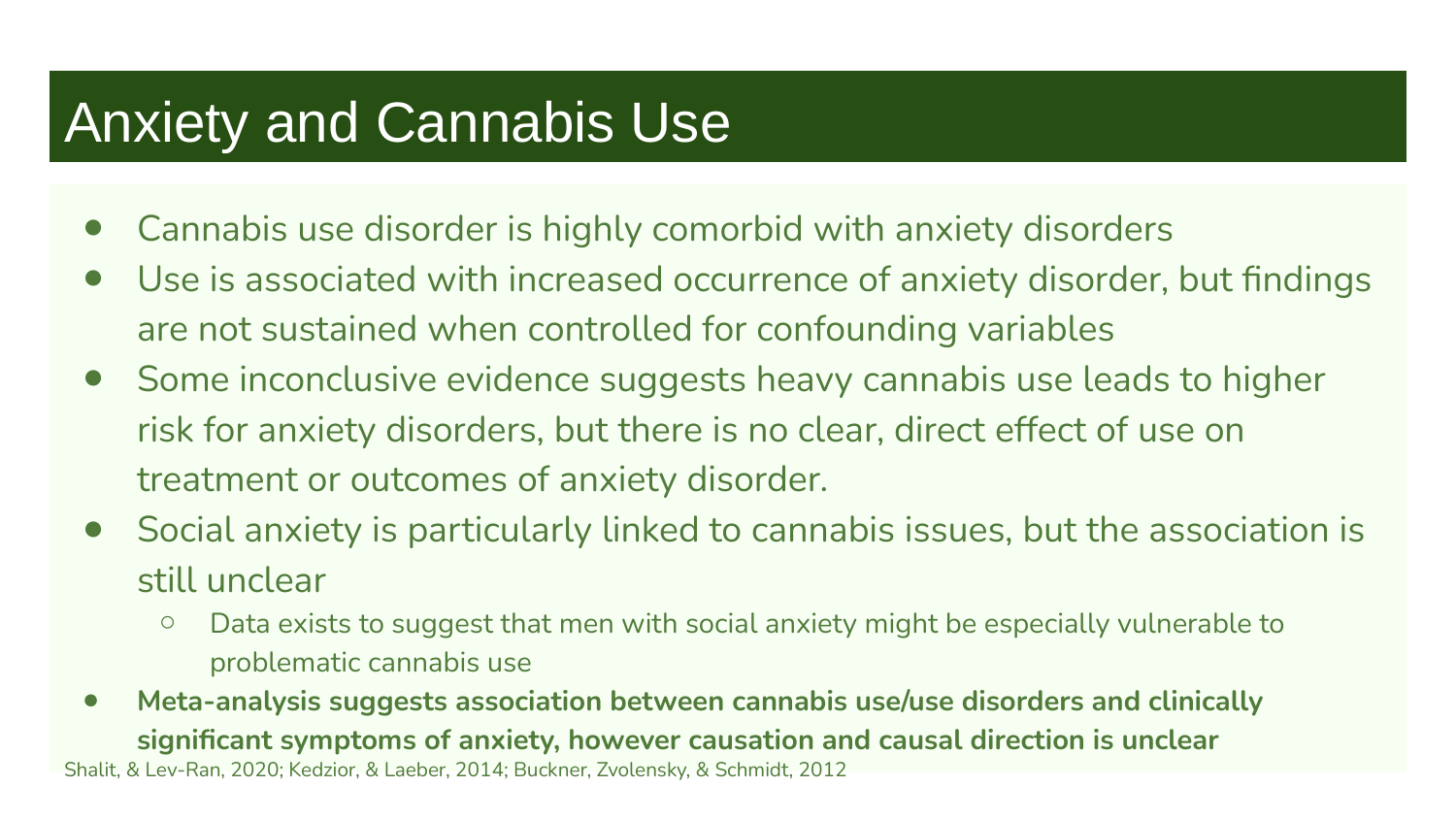

# Anxiety and Cannabis Use
Cannabis use disorder is highly comorbid with anxiety disorders
Use is associated with increased occurrence of anxiety disorder, but findings are not sustained when controlled for confounding variables
Some inconclusive evidence suggests heavy cannabis use leads to higher risk for anxiety disorders, but there is no clear, direct effect of use on treatment or outcomes of anxiety disorder.
Social anxiety is particularly linked to cannabis issues, but the association is still unclear
Data exists to suggest that men with social anxiety might be especially vulnerable to problematic cannabis use
Meta-analysis suggests association between cannabis use/use disorders and clinically significant symptoms of anxiety, however causation and causal direction is unclear

Shalit, & Lev-Ran, 2020; Kedzior, & Laeber, 2014; Buckner, Zvolensky, & Schmidt, 2012